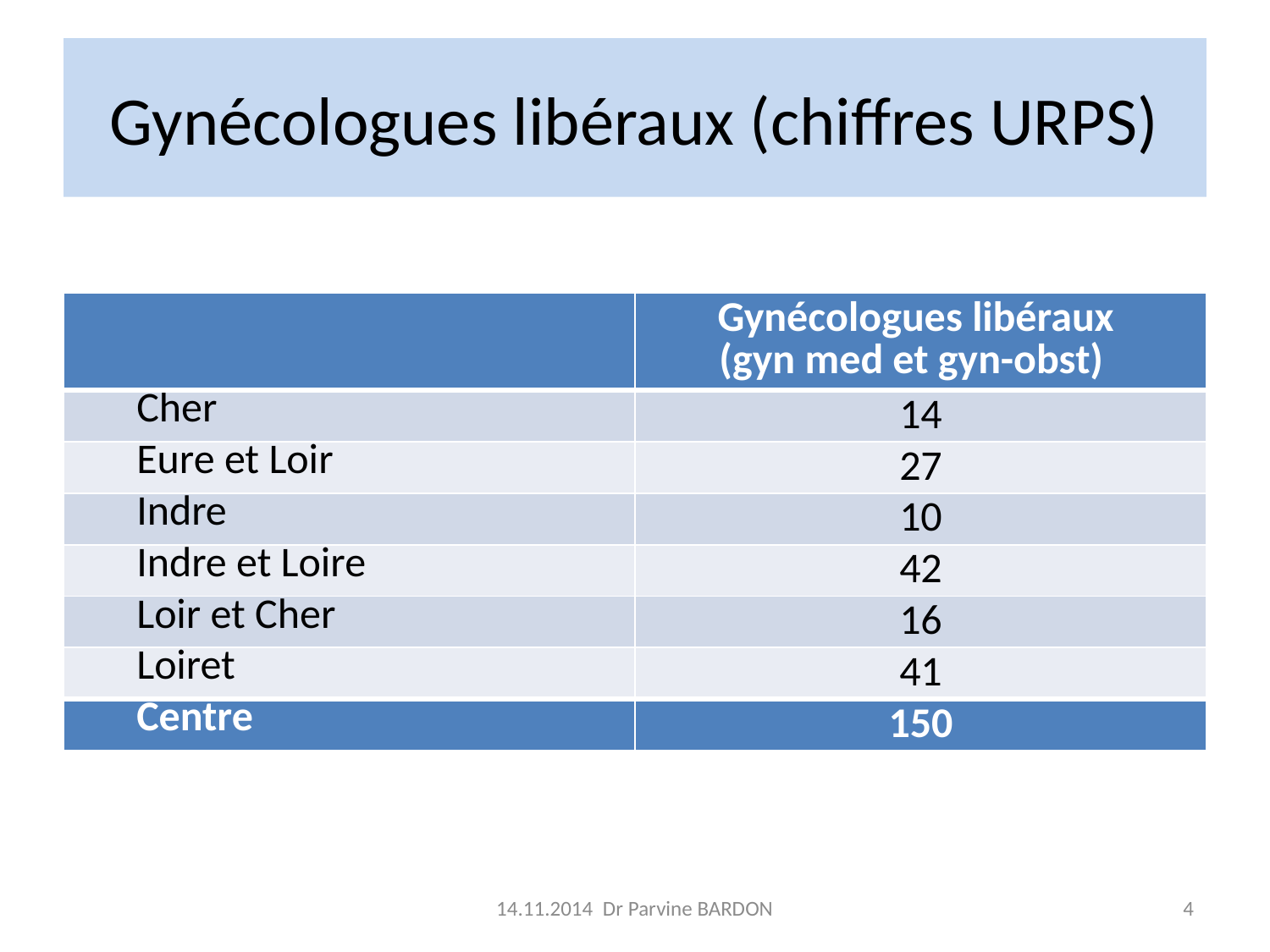

# Gynécologues libéraux (chiffres URPS)
|  | Gynécologues libéraux (gyn med et gyn-obst) |
| --- | --- |
| Cher | 14 |
| Eure et Loir | 27 |
| Indre | 10 |
| Indre et Loire | 42 |
| Loir et Cher | 16 |
| Loiret | 41 |
| Centre | 150 |
14.11.2014  Dr Parvine BARDON
4